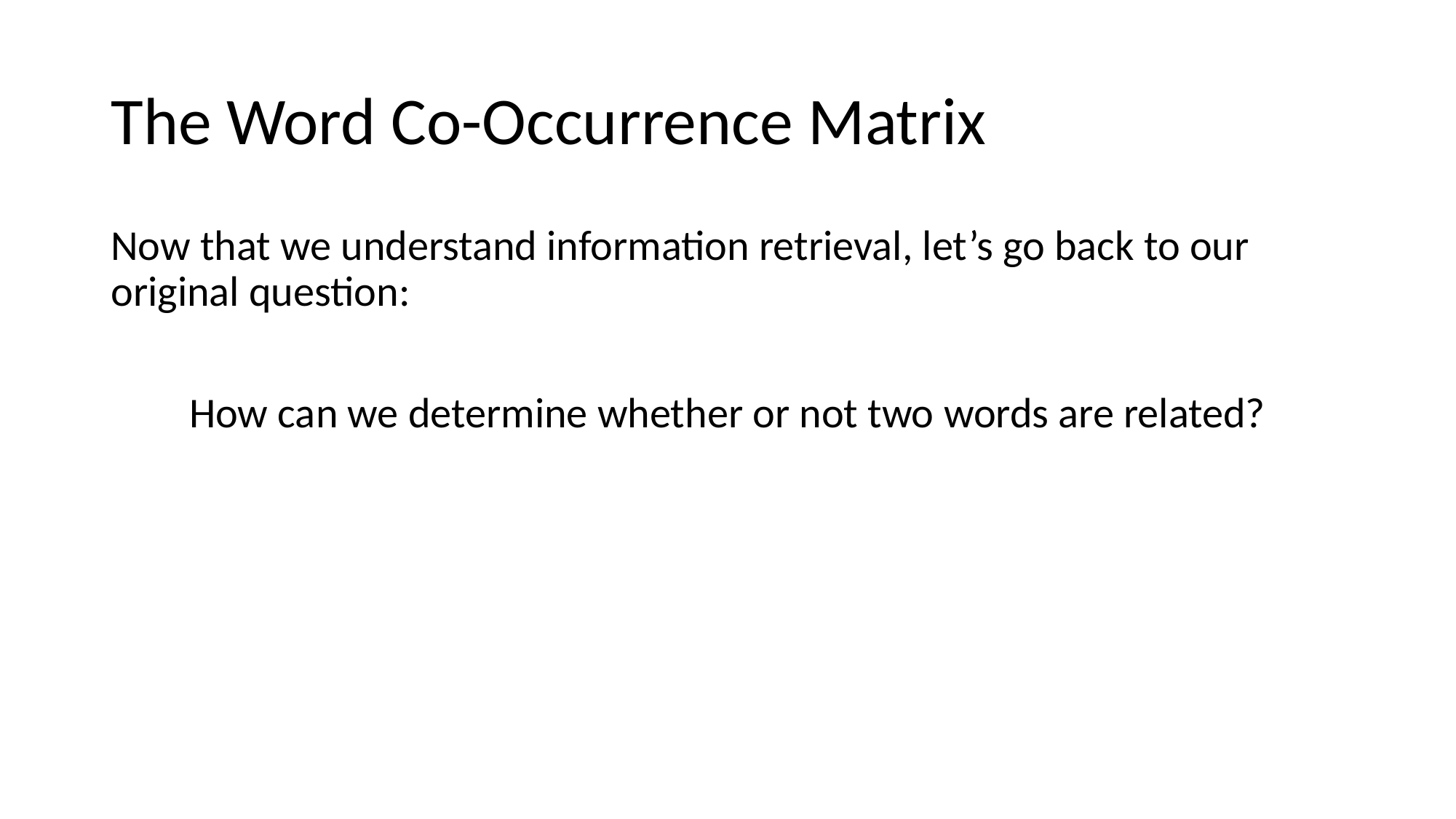

# The Word Co-Occurrence Matrix
Now that we understand information retrieval, let’s go back to our original question:

How can we determine whether or not two words are related?